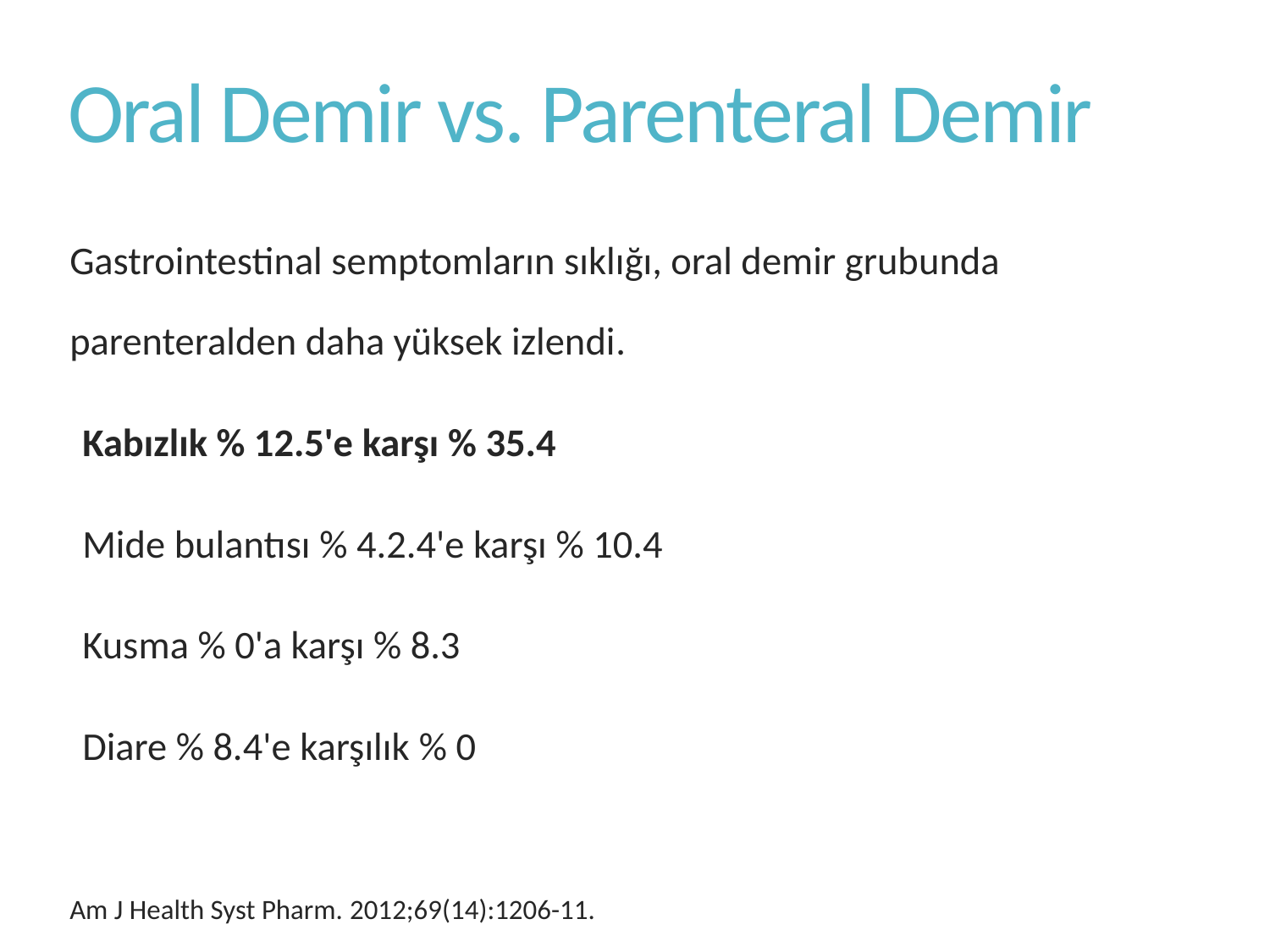

# Oral Demir vs. Parenteral Demir
Gastrointestinal semptomların sıklığı, oral demir grubunda parenteralden daha yüksek izlendi.
Kabızlık % 12.5'e karşı % 35.4
Mide bulantısı % 4.2.4'e karşı % 10.4
Kusma % 0'a karşı % 8.3
Diare % 8.4'e karşılık % 0

Am J Health Syst Pharm. 2012;69(14):1206-11.